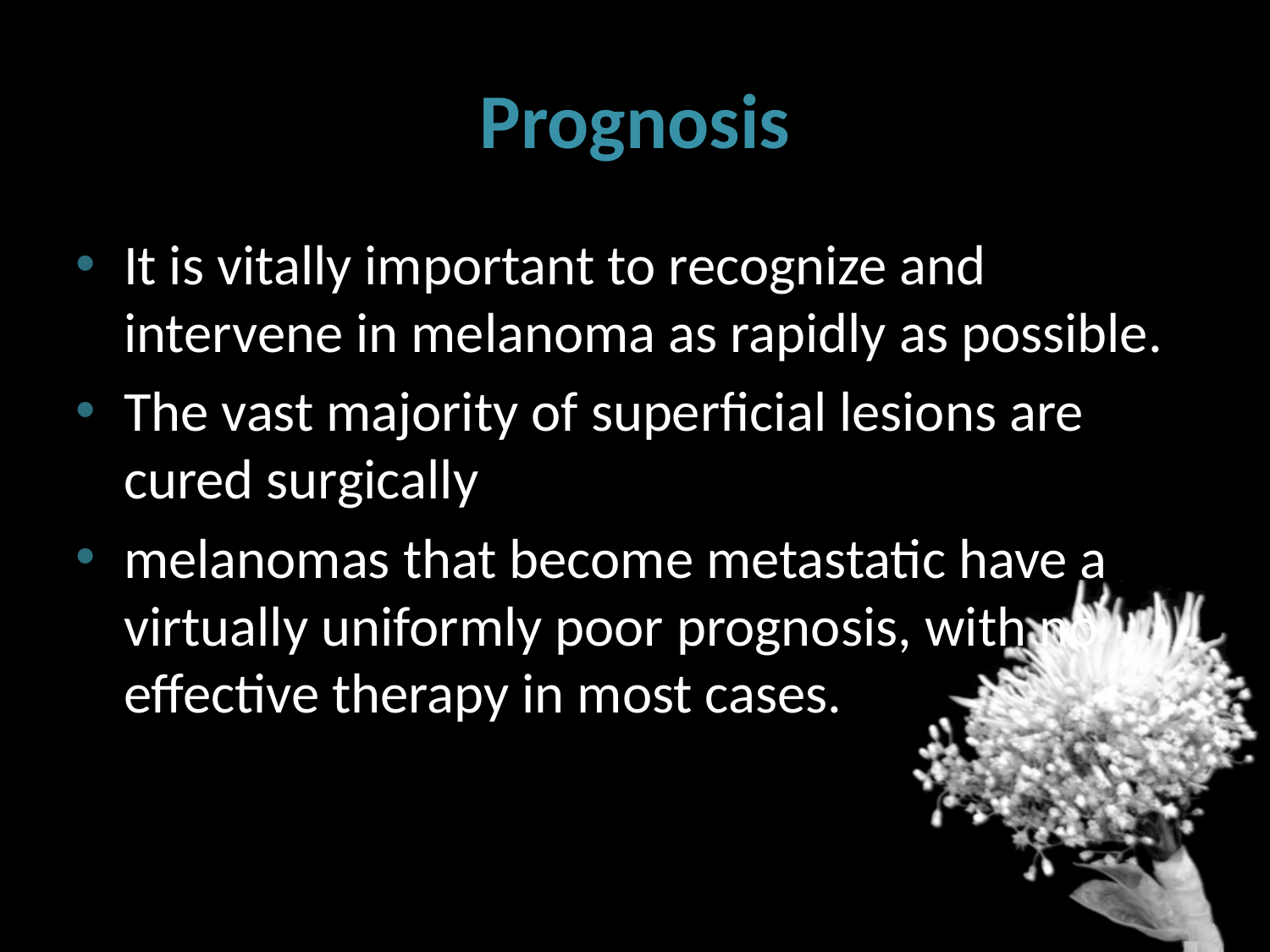

# Prognosis
It is vitally important to recognize and intervene in melanoma as rapidly as possible.
The vast majority of superficial lesions are cured surgically
melanomas that become metastatic have a virtually uniformly poor prognosis, with no effective therapy in most cases.